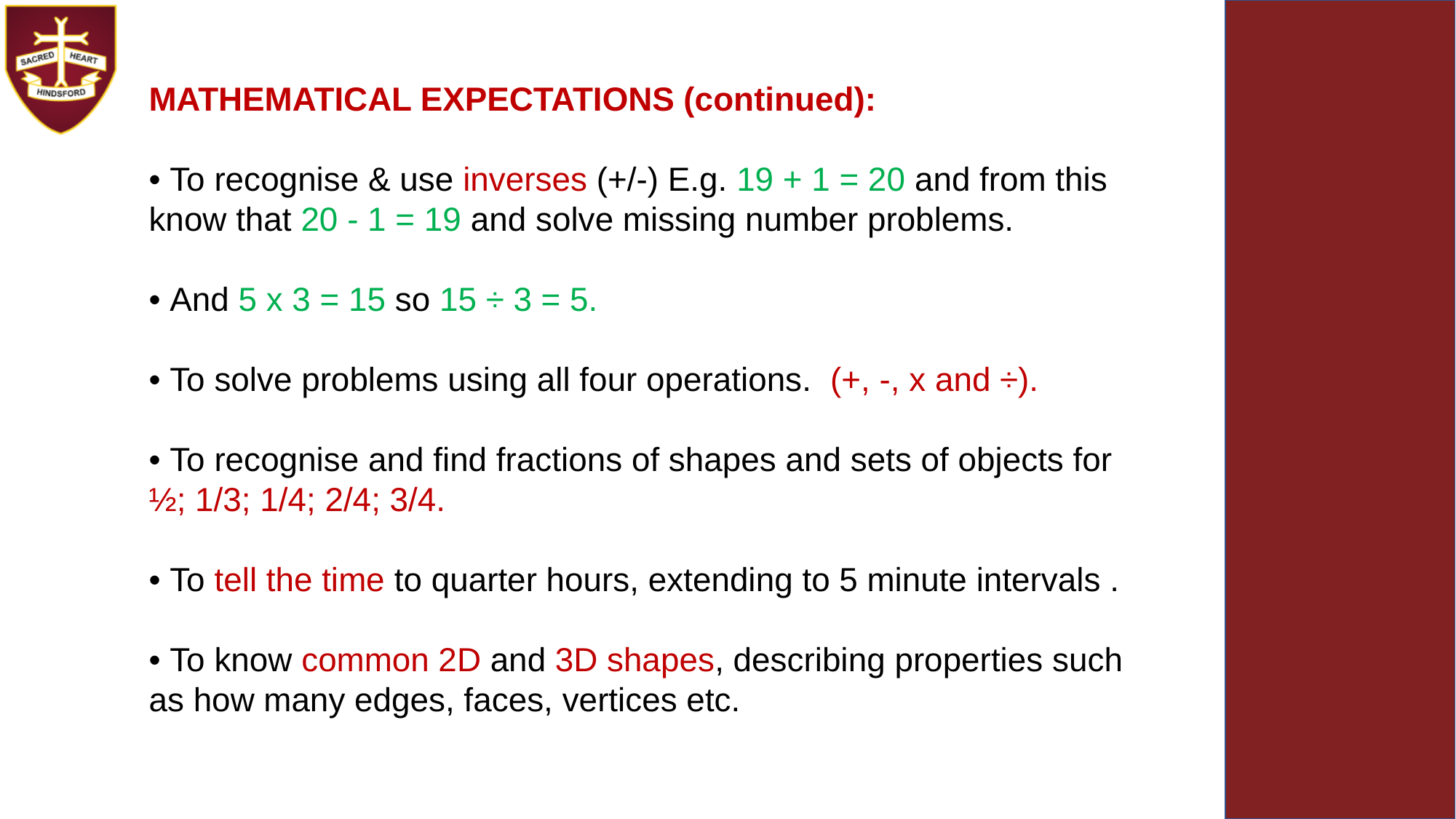

MATHEMATICAL EXPECTATIONS (continued):

• To recognise & use inverses (+/-) E.g. 19 + 1 = 20 and from this know that 20 - 1 = 19 and solve missing number problems.

• And 5 x 3 = 15 so 15 ÷ 3 = 5.

• To solve problems using all four operations.  (+, -, x and ÷).

• To recognise and find fractions of shapes and sets of objects for ½; 1/3; 1/4; 2/4; 3/4.

• To tell the time to quarter hours, extending to 5 minute intervals .

• To know common 2D and 3D shapes, describing properties such as how many edges, faces, vertices etc.